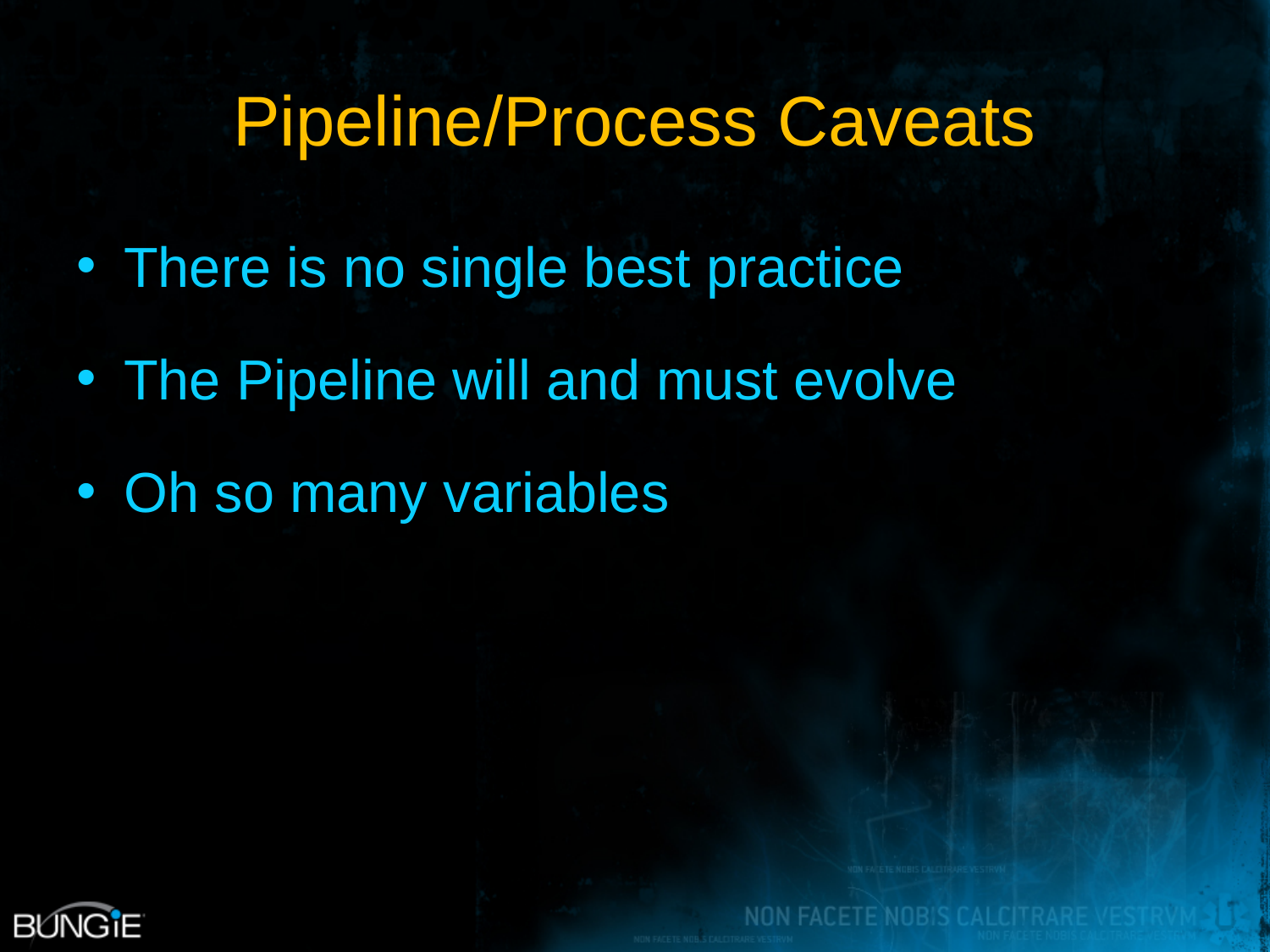

# Pipeline/Process Caveats
There is no single best practice
The Pipeline will and must evolve
Oh so many variables